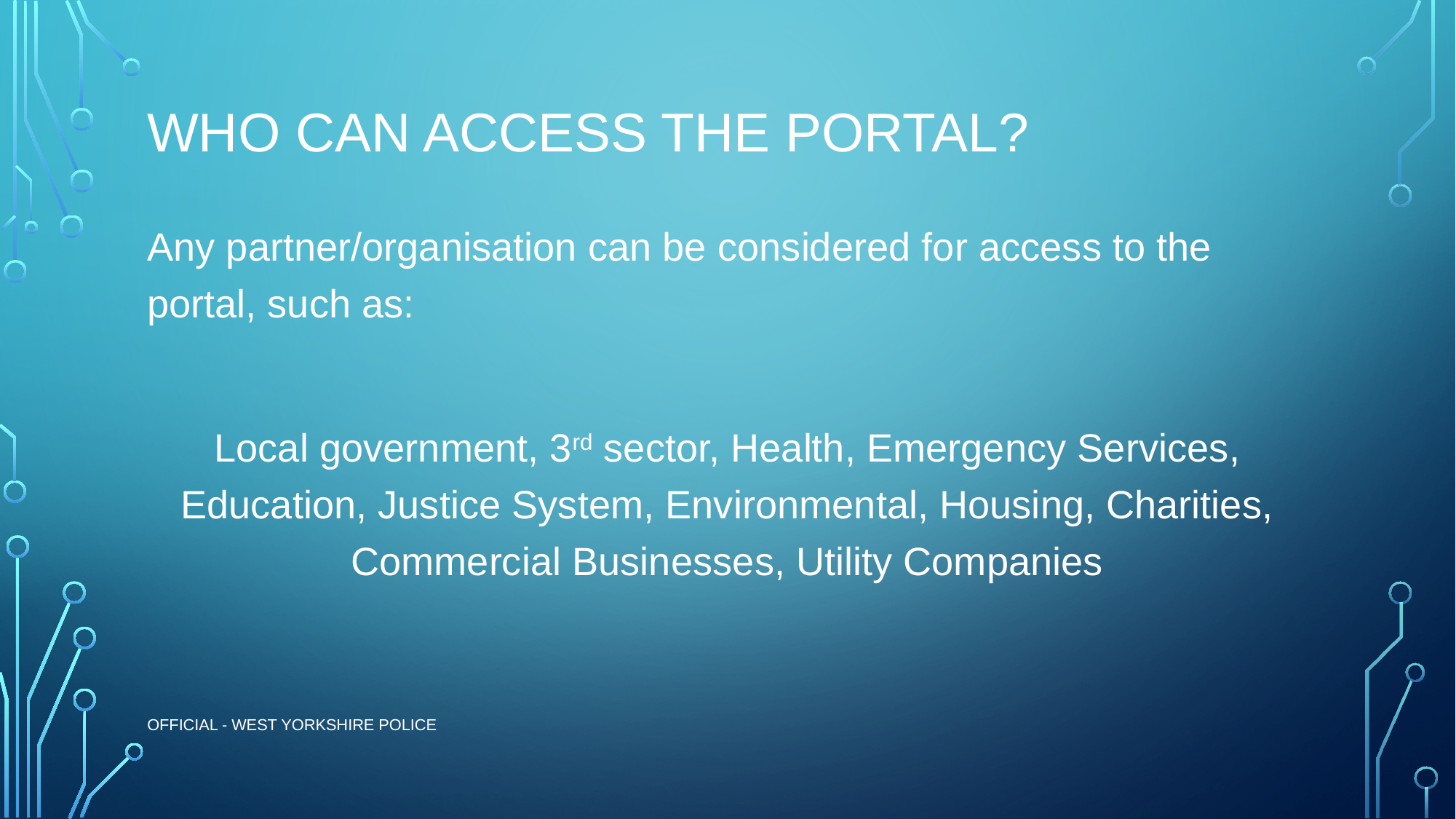

# Who can access the portal?
Any partner/organisation can be considered for access to the portal, such as:

Local government, 3rd sector, Health, Emergency Services, Education, Justice System, Environmental, Housing, Charities, Commercial Businesses, Utility Companies

OFFICIAL - WEST YORKSHIRE POLICE